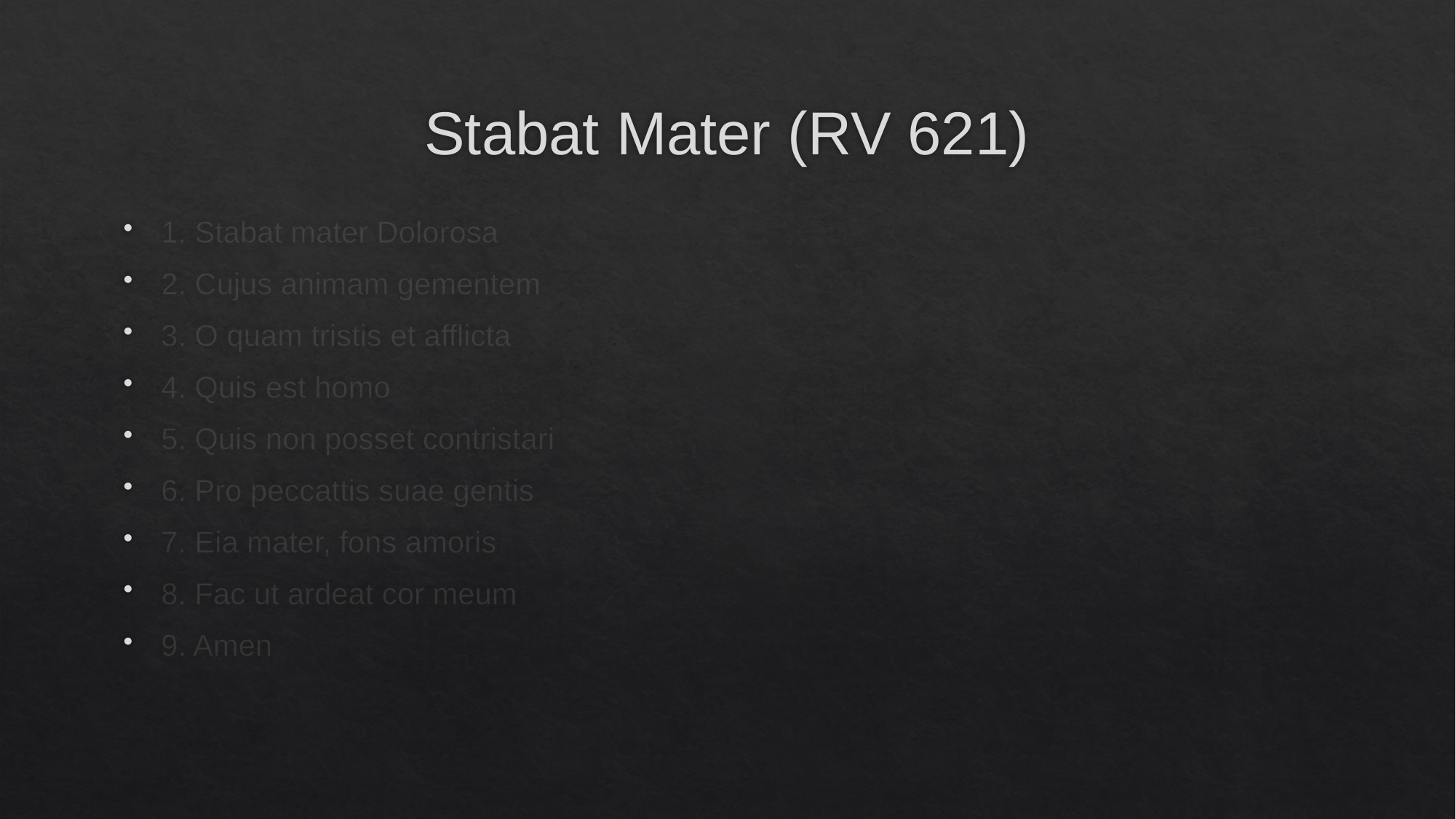

# Stabat Mater (RV 621)
1. Stabat mater Dolorosa
2. Cujus animam gementem
3. O quam tristis et afflicta
4. Quis est homo
5. Quis non posset contristari
6. Pro peccattis suae gentis
7. Eia mater, fons amoris
8. Fac ut ardeat cor meum
9. Amen